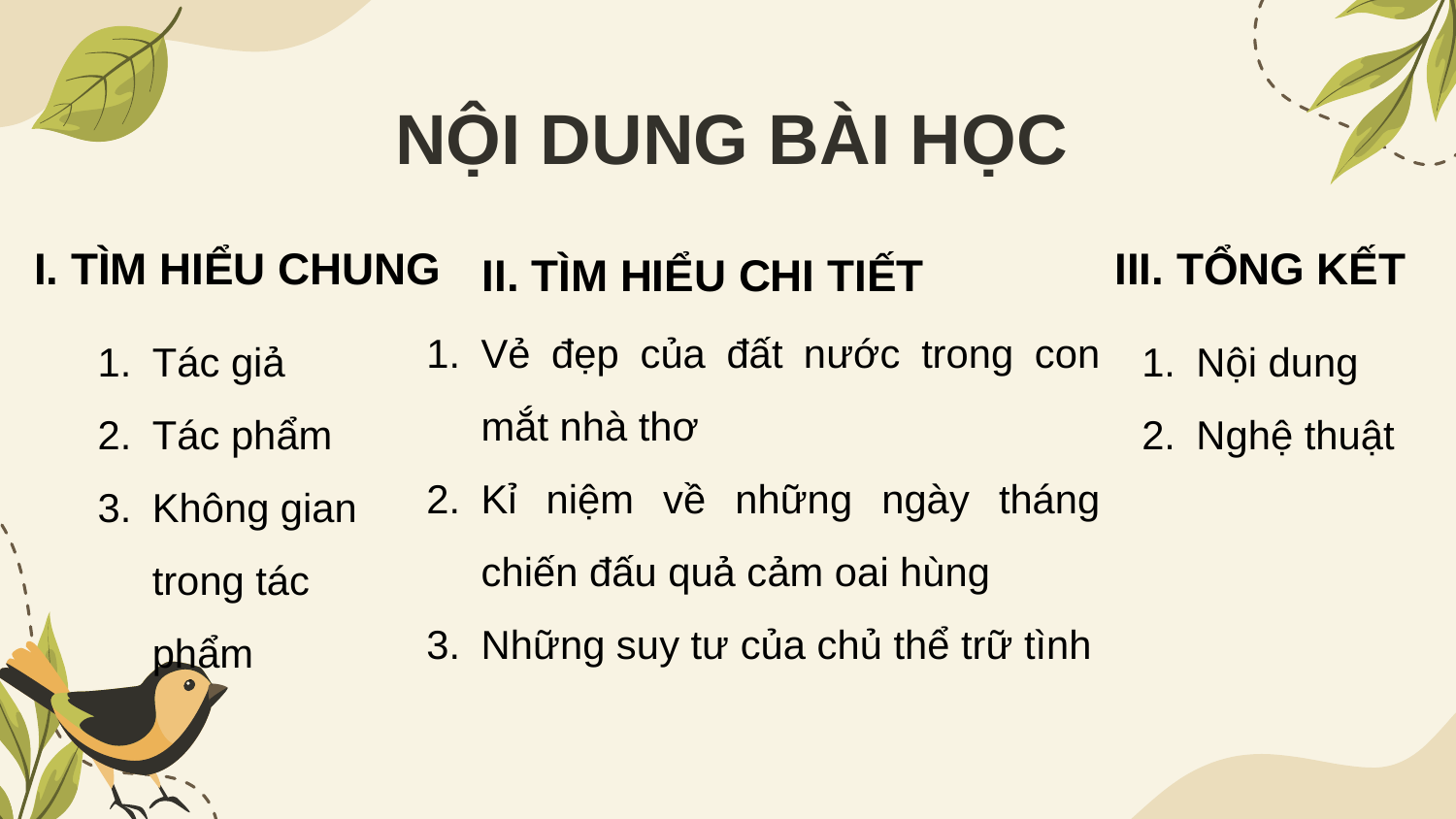

# NỘI DUNG BÀI HỌC
I. TÌM HIỂU CHUNG
III. TỔNG KẾT
II. TÌM HIỂU CHI TIẾT
Vẻ đẹp của đất nước trong con mắt nhà thơ
Kỉ niệm về những ngày tháng chiến đấu quả cảm oai hùng
Những suy tư của chủ thể trữ tình
Tác giả
Tác phẩm
Không gian trong tác phẩm
Nội dung
Nghệ thuật